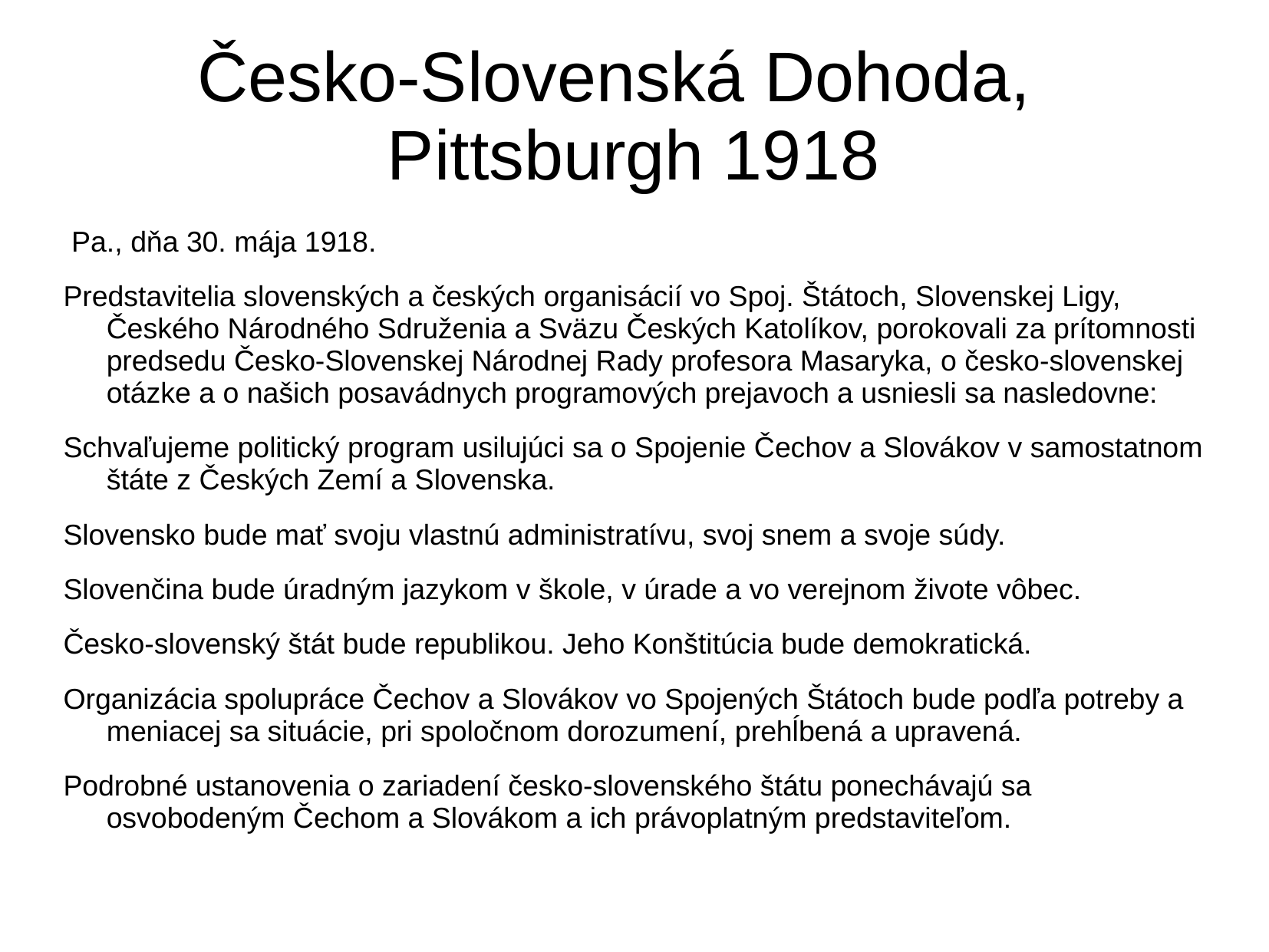

# Česko-Slovenská Dohoda,   Pittsburgh 1918
 Pa., dňa 30. mája 1918.
Predstavitelia slovenských a českých organisácií vo Spoj. Štátoch, Slovenskej Ligy, Českého Národného Sdruženia a Sväzu Českých Katolíkov, porokovali za prítomnosti predsedu Česko-Slovenskej Národnej Rady profesora Masaryka, o česko-slovenskej otázke a o našich posavádnych programových prejavoch a usniesli sa nasledovne:
Schvaľujeme politický program usilujúci sa o Spojenie Čechov a Slovákov v samostatnom štáte z Českých Zemí a Slovenska.
Slovensko bude mať svoju vlastnú administratívu, svoj snem a svoje súdy.
Slovenčina bude úradným jazykom v škole, v úrade a vo verejnom živote vôbec.
Česko-slovenský štát bude republikou. Jeho Konštitúcia bude demokratická.
Organizácia spolupráce Čechov a Slovákov vo Spojených Štátoch bude podľa potreby a meniacej sa situácie, pri spoločnom dorozumení, prehĺbená a upravená.
Podrobné ustanovenia o zariadení česko-slovenského štátu ponechávajú sa osvobodeným Čechom a Slovákom a ich právoplatným predstaviteľom.